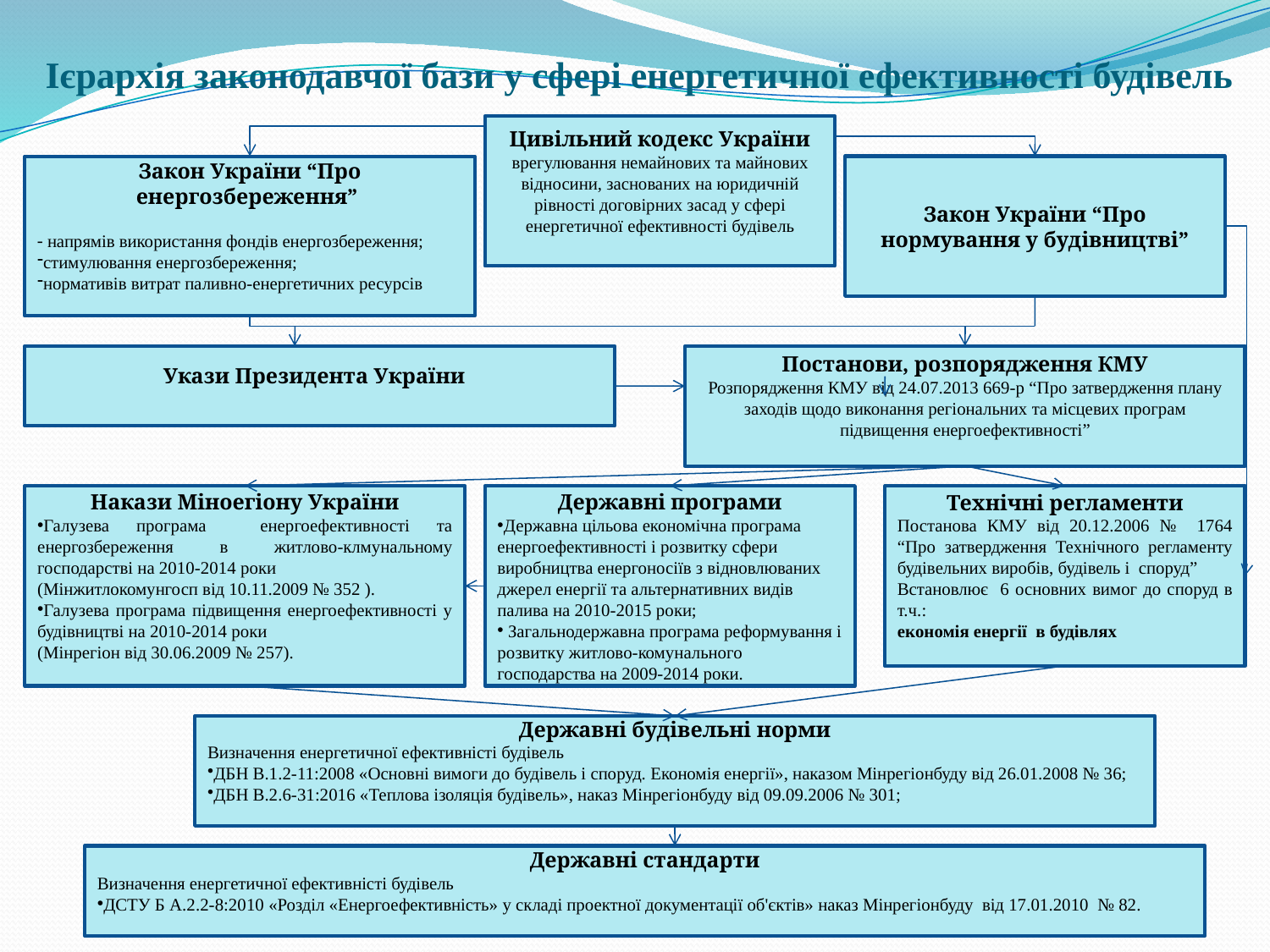

# Ієрархія законодавчої бази у сфері енергетичної ефективності будівель
Цивільний кодекс України
врегулювання немайнових та майнових відносини, заснованих на юридичній рівності договірних засад у сфері енергетичної ефективності будівель

Закон України “Про енергозбереження”

- напрямів використання фондів енергозбереження;
стимулювання енергозбереження;
нормативів витрат паливно-енергетичних ресурсів

Закон України “Про нормування у будівництві”
Укази Президента України

Постанови, розпорядження КМУ
Розпорядження КМУ від 24.07.2013 669-р “Про затвердження плану заходів щодо виконання регіональних та місцевих програм підвищення енергоефективності”

Накази Міноегіону України
Галузева програма  енергоефективності та енергозбереження в житлово-клмунальному господарстві на 2010-2014 роки
(Мінжитлокомунгосп від 10.11.2009 № 352 ).
Галузева програма підвищення енергоефективності у будівництві на 2010-2014 роки
(Мінрегіон від 30.06.2009 № 257).

Державні програми
Державна цільова економічна програма енергоефективності і розвитку сфери виробництва енергоносіїв з відновлюваних джерел енергії та альтернативних видів палива на 2010-2015 роки;
 Загальнодержавна програма реформування і розвитку житлово-комунального господарства на 2009-2014 роки.
Технічні регламенти
Постанова КМУ від 20.12.2006 №  1764 “Про затвердження Технічного регламенту будівельних виробів, будівель і  споруд”
Встановлює  6 основних вимог до споруд в т.ч.:
економія енергії  в будівлях

Державні будівельні норми
Визначення енергетичної ефективністі будівель
ДБН В.1.2-11:2008 «Основні вимоги до будівель і споруд. Економія енергії», наказом Мінрегіонбуду від 26.01.2008 № 36;
ДБН В.2.6-31:2016 «Теплова ізоляція будівель», наказ Мінрегіонбуду від 09.09.2006 № 301;

Державні стандарти
Визначення енергетичної ефективністі будівель
ДСТУ Б А.2.2-8:2010 «Розділ «Енергоефективність» у складі проектної документації об'єктів» наказ Мінрегіонбуду  від 17.01.2010  № 82.